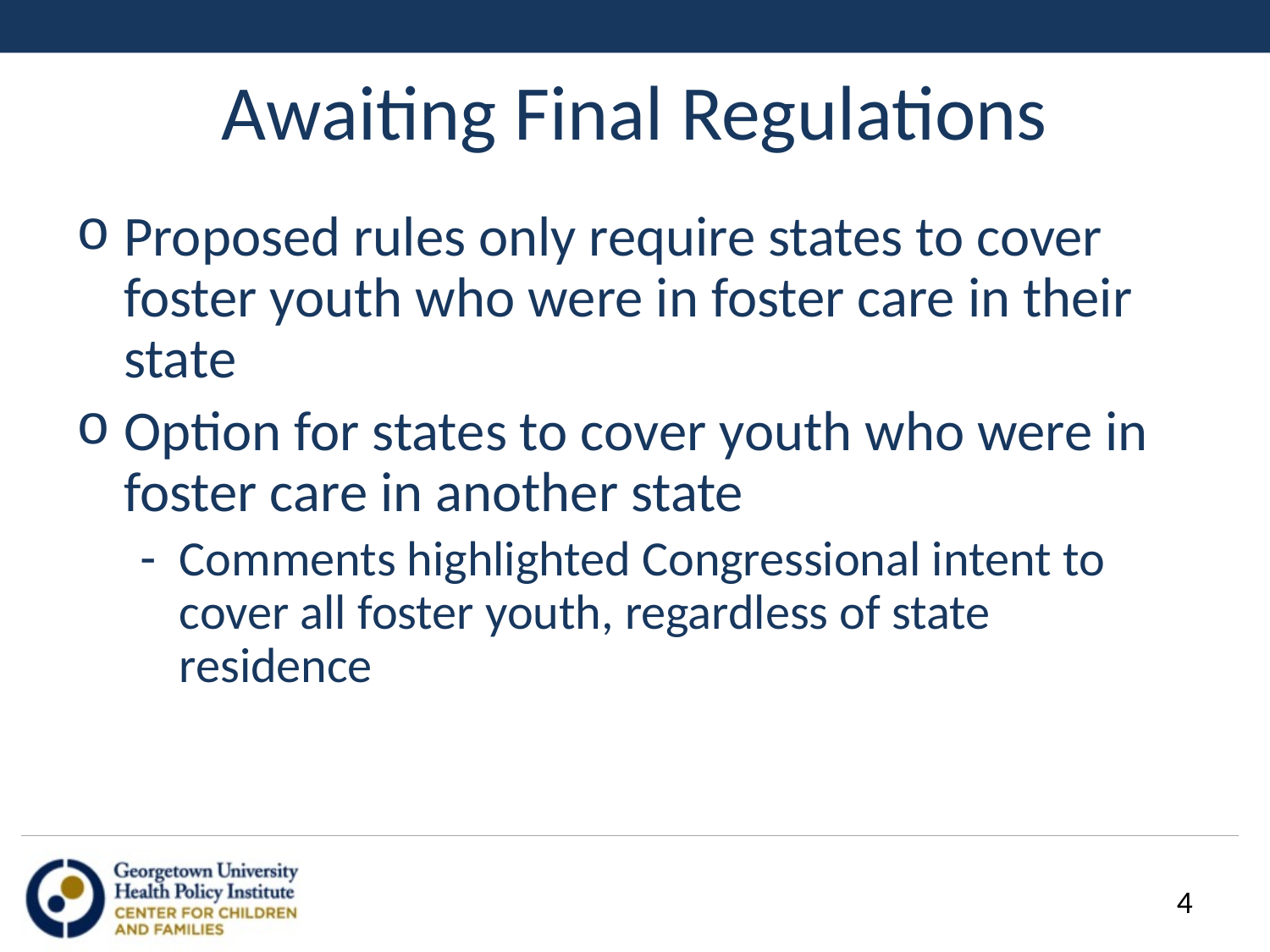

# Awaiting Final Regulations
Proposed rules only require states to cover foster youth who were in foster care in their state
Option for states to cover youth who were in foster care in another state
Comments highlighted Congressional intent to cover all foster youth, regardless of state residence
4